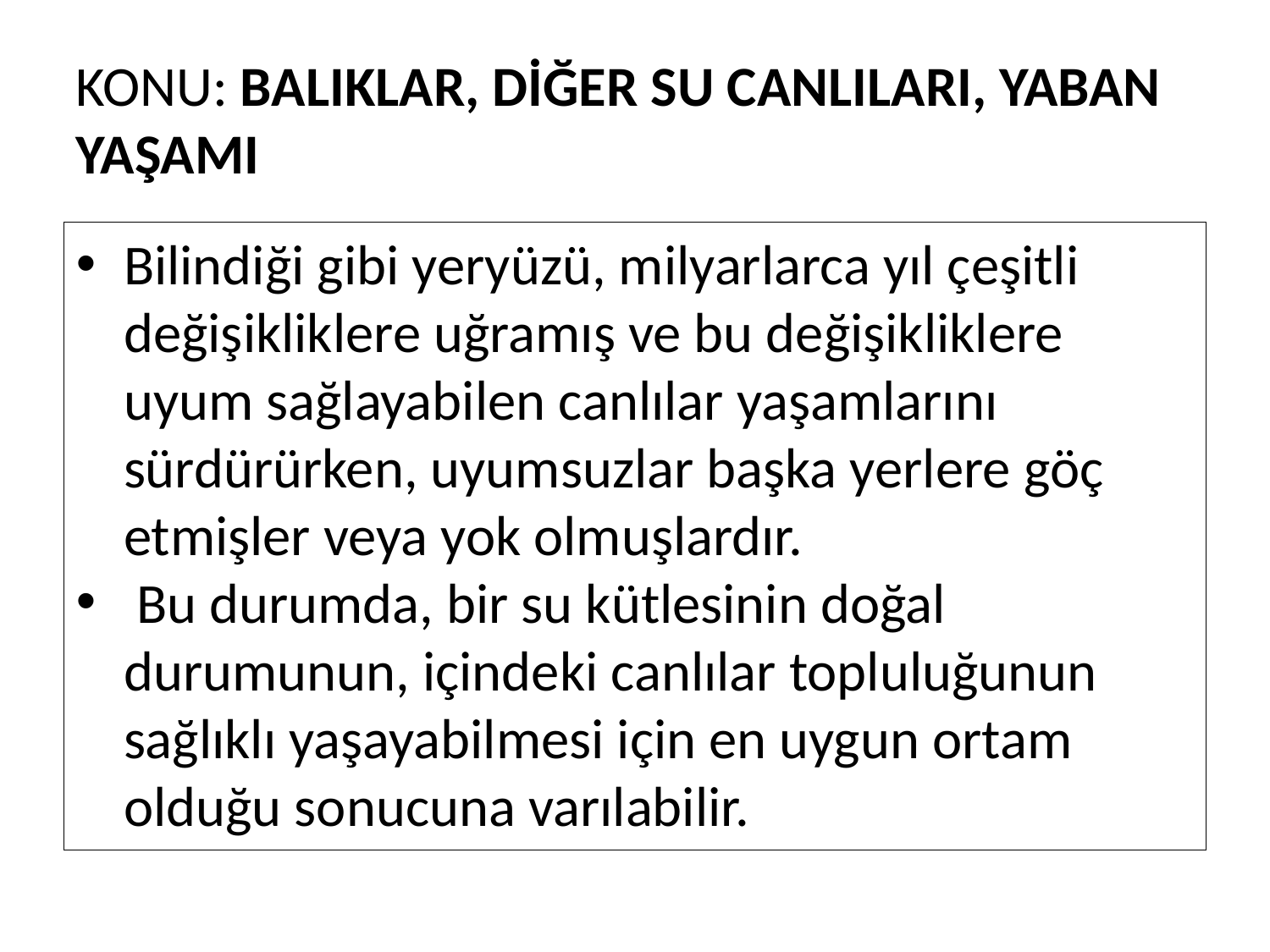

KONU: BALIKLAR, DİĞER SU CANLILARI, YABAN YAŞAMI

Bilindiği gibi yeryüzü, milyarlarca yıl çeşitli değişikliklere uğramış ve bu değişikliklere uyum sağlayabilen canlılar yaşamlarını sürdürürken, uyumsuzlar başka yerlere göç etmişler veya yok olmuşlardır.
 Bu durumda, bir su kütlesinin doğal durumunun, içindeki canlılar topluluğunun sağlıklı yaşayabilmesi için en uygun ortam olduğu sonucuna varılabilir.